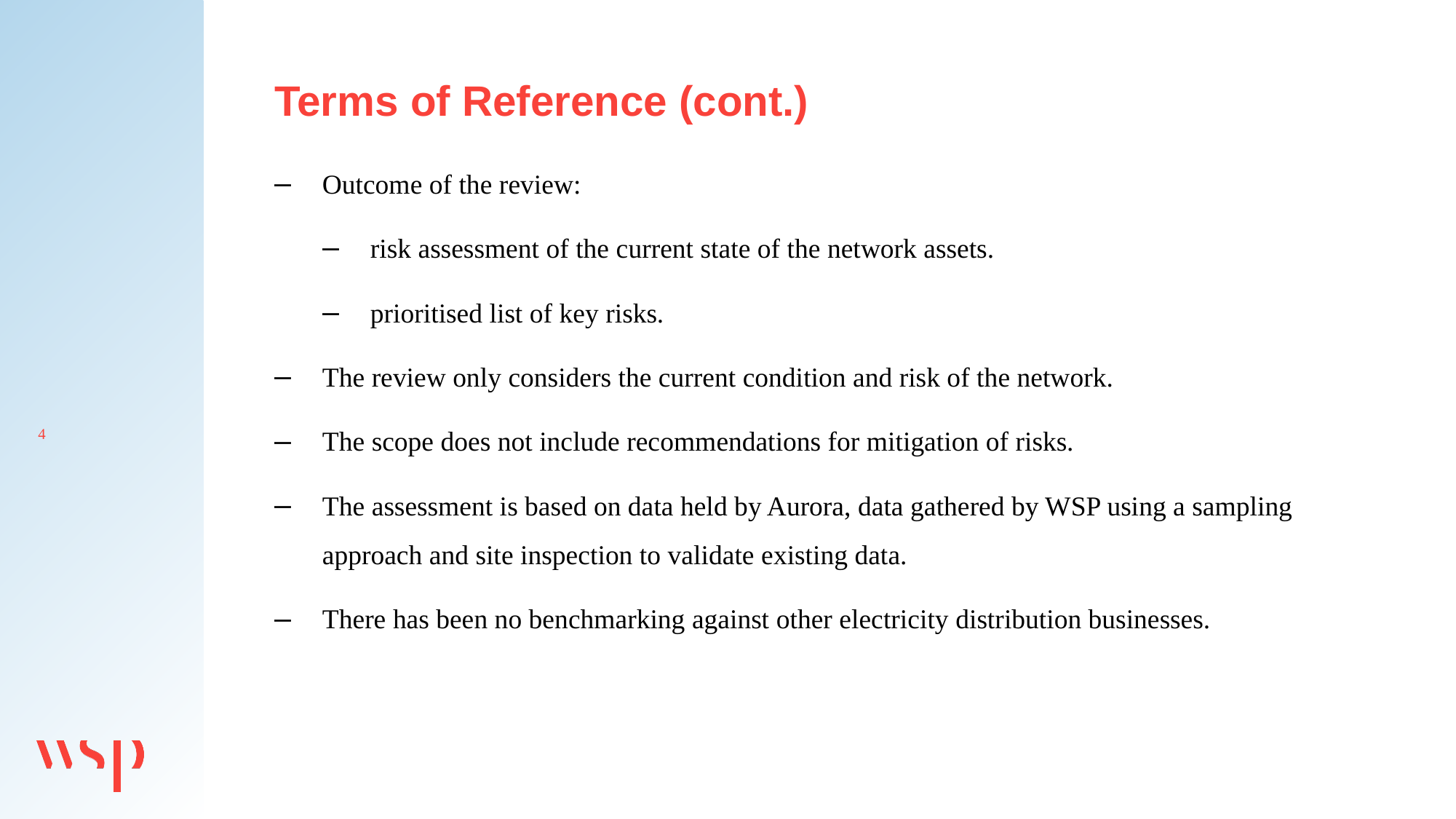

# Terms of Reference (cont.)
Outcome of the review:
risk assessment of the current state of the network assets.
prioritised list of key risks.
The review only considers the current condition and risk of the network.
The scope does not include recommendations for mitigation of risks.
The assessment is based on data held by Aurora, data gathered by WSP using a sampling approach and site inspection to validate existing data.
There has been no benchmarking against other electricity distribution businesses.

4